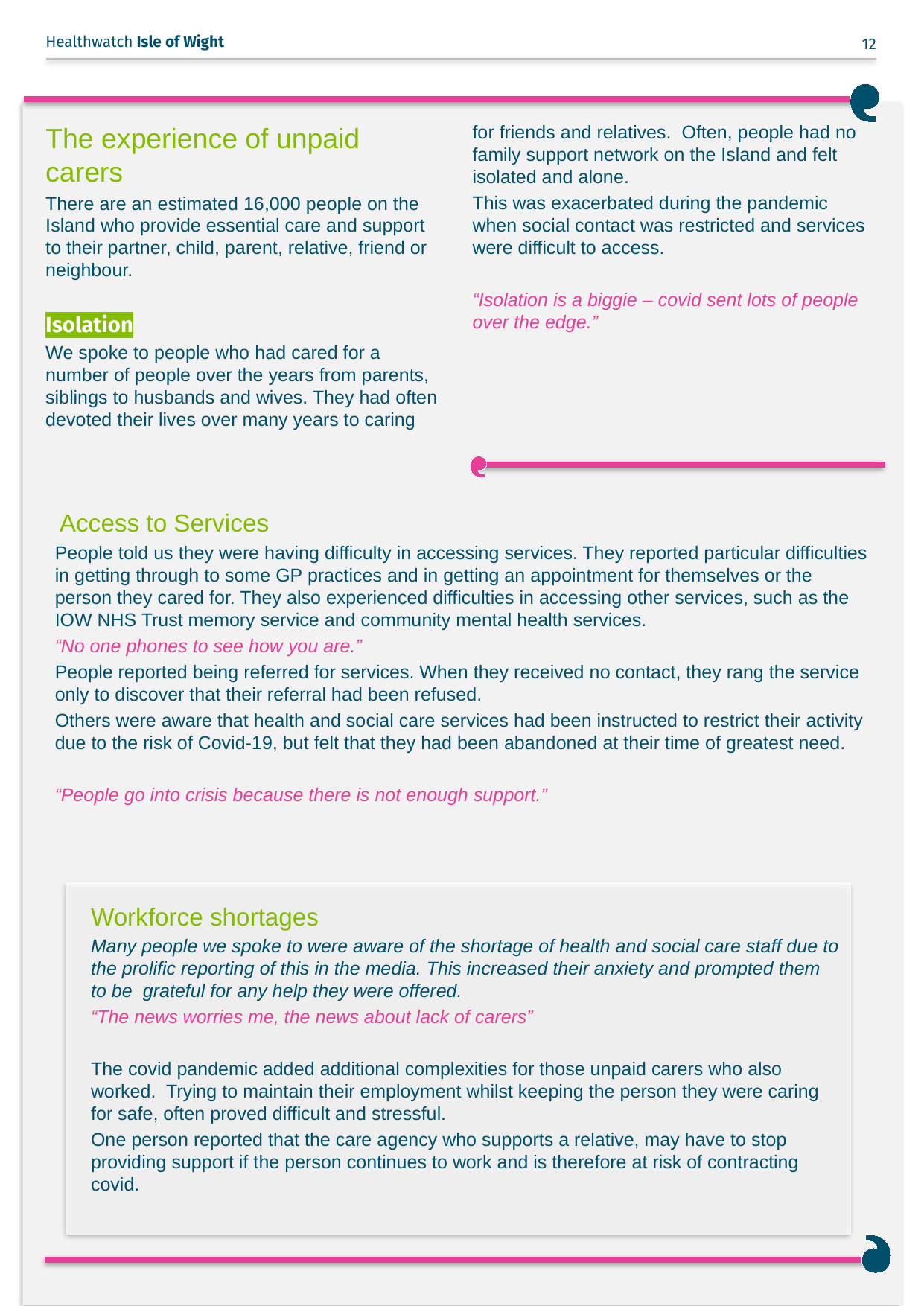

This example story shows how you can lead with your impact.

The experience of unpaid carers
There are an estimated 16,000 people on the Island who provide essential care and support to their partner, child, parent, relative, friend or neighbour.

Isolation
We spoke to people who had cared for a number of people over the years from parents, siblings to husbands and wives. They had often devoted their lives over many years to caring for friends and relatives.  Often, people had no family support network on the Island and felt isolated and alone.
This was exacerbated during the pandemic when social contact was restricted and services were difficult to access.

“Isolation is a biggie – covid sent lots of people over the edge.”

 Access to Services
People told us they were having difficulty in accessing services. They reported particular difficulties in getting through to some GP practices and in getting an appointment for themselves or the person they cared for. They also experienced difficulties in accessing other services, such as the IOW NHS Trust memory service and community mental health services.
“No one phones to see how you are.”
People reported being referred for services. When they received no contact, they rang the service only to discover that their referral had been refused.
Others were aware that health and social care services had been instructed to restrict their activity due to the risk of Covid-19, but felt that they had been abandoned at their time of greatest need.

“People go into crisis because there is not enough support.”

Workforce shortages
Many people we spoke to were aware of the shortage of health and social care staff due to the prolific reporting of this in the media. This increased their anxiety and prompted them to be  grateful for any help they were offered.
“The news worries me, the news about lack of carers”

The covid pandemic added additional complexities for those unpaid carers who also worked.  Trying to maintain their employment whilst keeping the person they were caring for safe, often proved difficult and stressful.
One person reported that the care agency who supports a relative, may have to stop providing support if the person continues to work and is therefore at risk of contracting covid.